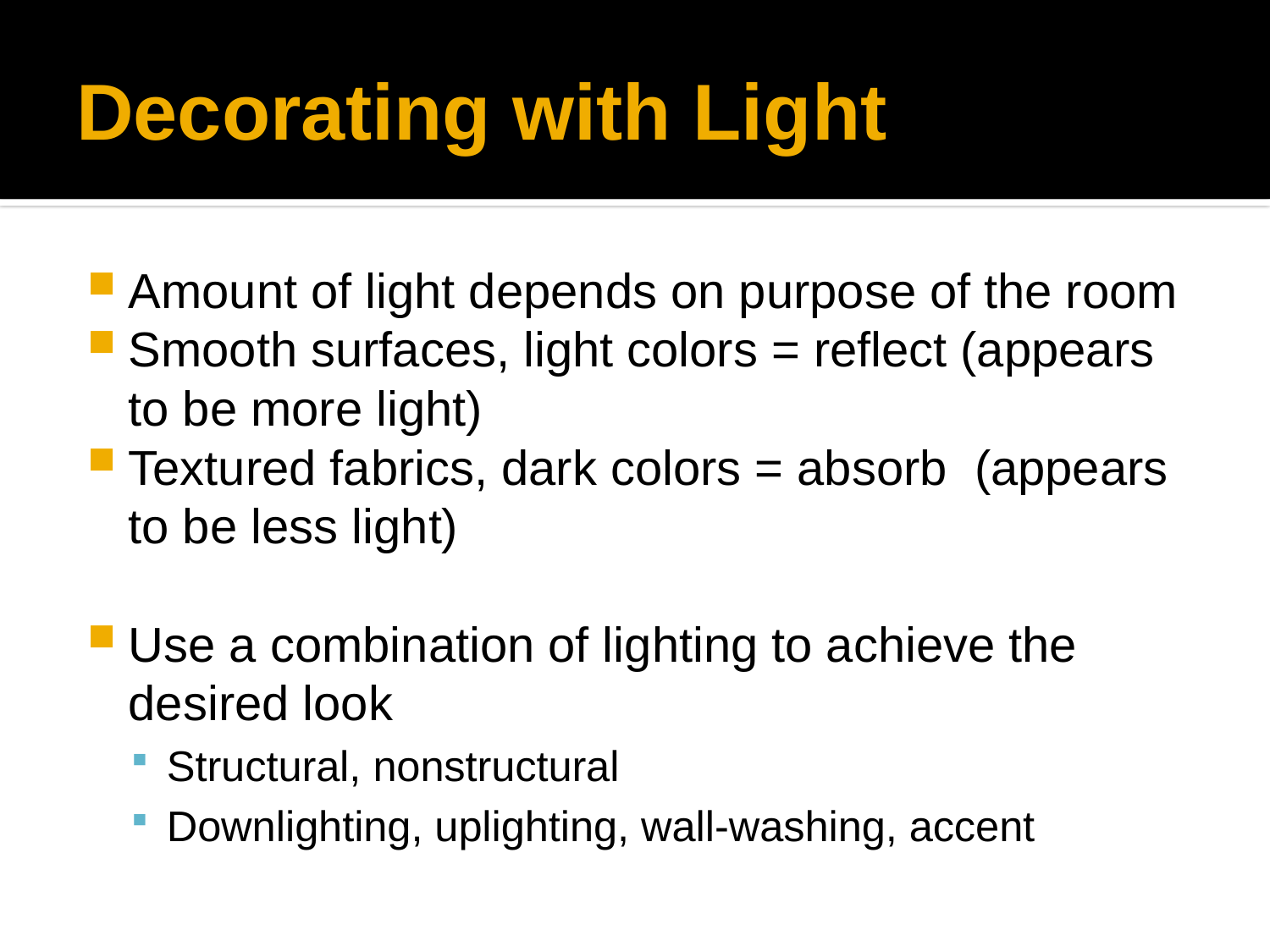

# Decorating with Light
Amount of light depends on purpose of the room
Smooth surfaces, light colors = reflect (appears to be more light)
Textured fabrics, dark colors = absorb  (appears to be less light)

Use a combination of lighting to achieve the desired look
Structural, nonstructural
Downlighting, uplighting, wall-washing, accent